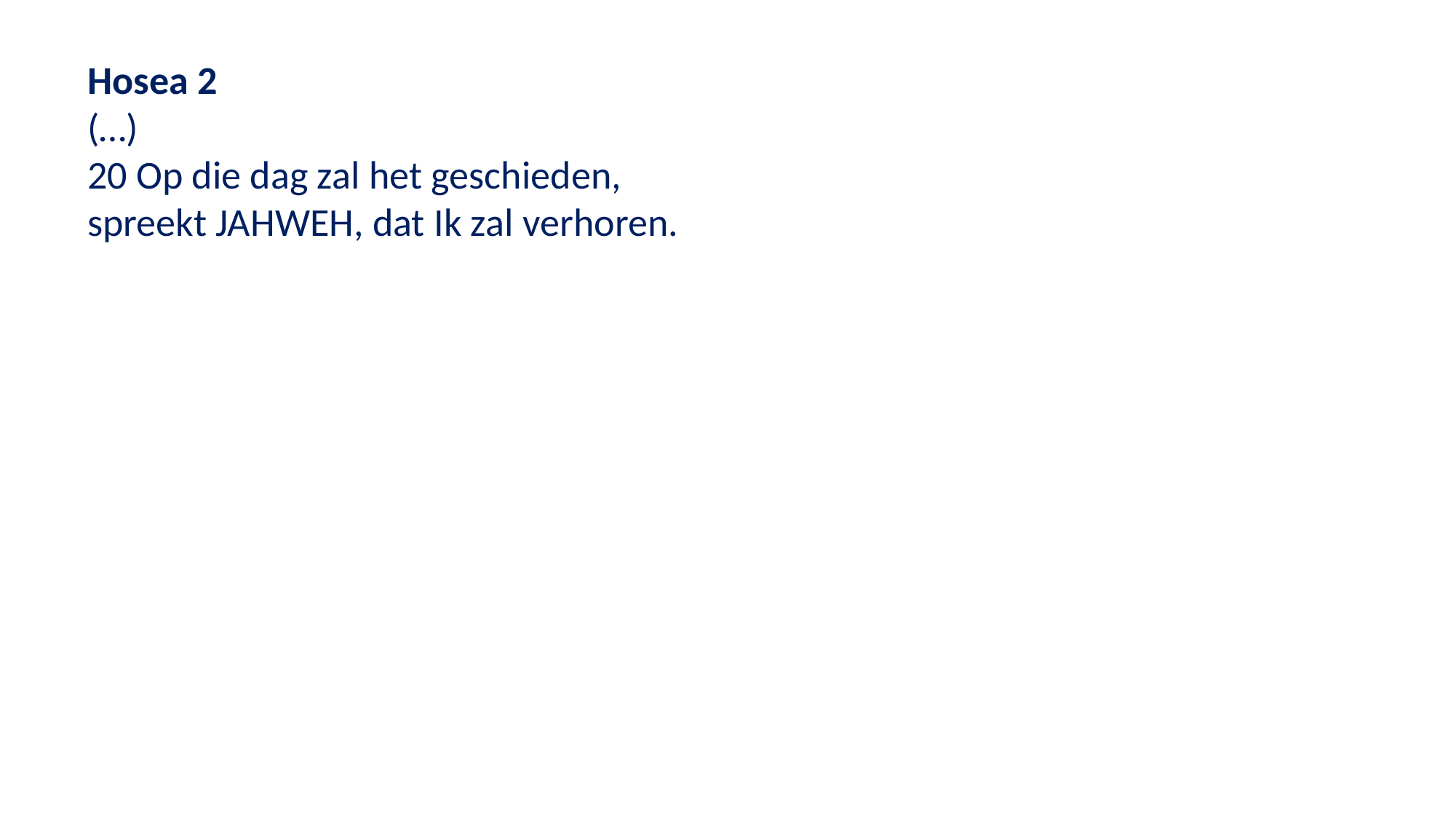

Hosea 2
(…)
20 Op die dag zal het geschieden,
spreekt JAHWEH, dat Ik zal verhoren.